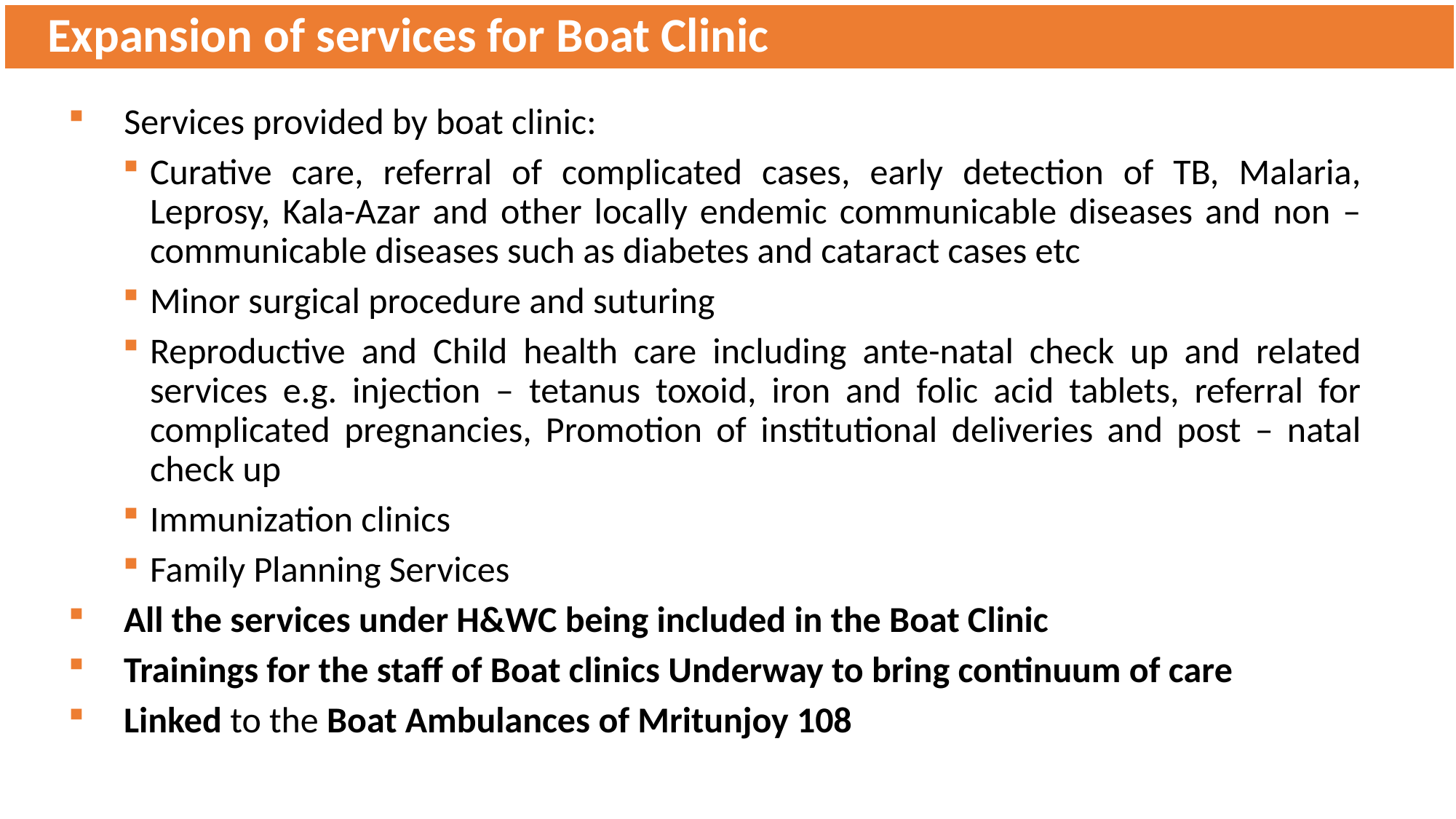

# Expansion of services for Boat Clinic
Services provided by boat clinic:
Curative care, referral of complicated cases, early detection of TB, Malaria, Leprosy, Kala-Azar and other locally endemic communicable diseases and non – communicable diseases such as diabetes and cataract cases etc
Minor surgical procedure and suturing
Reproductive and Child health care including ante-natal check up and related services e.g. injection – tetanus toxoid, iron and folic acid tablets, referral for complicated pregnancies, Promotion of institutional deliveries and post – natal check up
Immunization clinics
Family Planning Services
All the services under H&WC being included in the Boat Clinic
Trainings for the staff of Boat clinics Underway to bring continuum of care
Linked to the Boat Ambulances of Mritunjoy 108